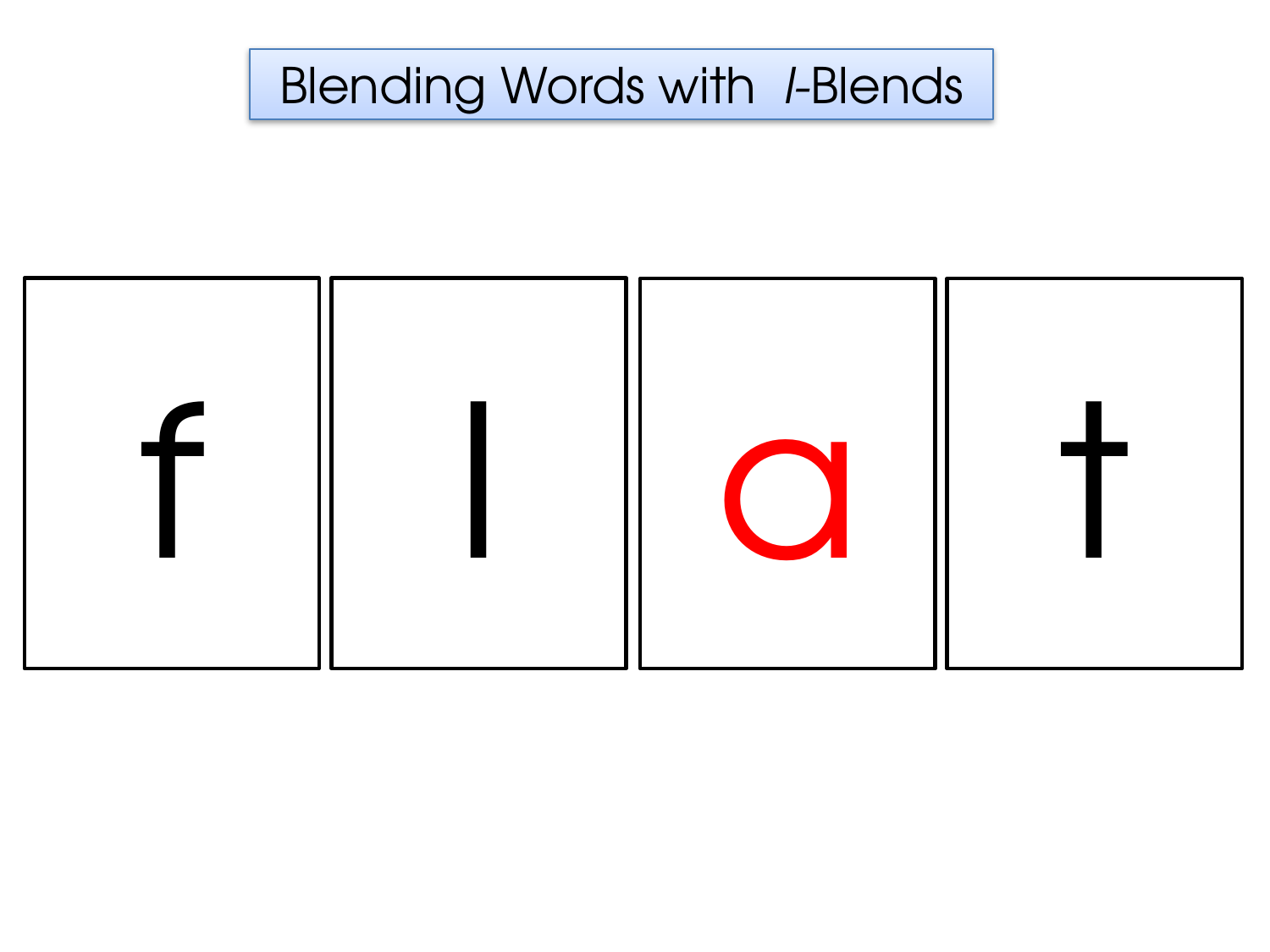

Blending Words with  l-Blends
f
l
a
t